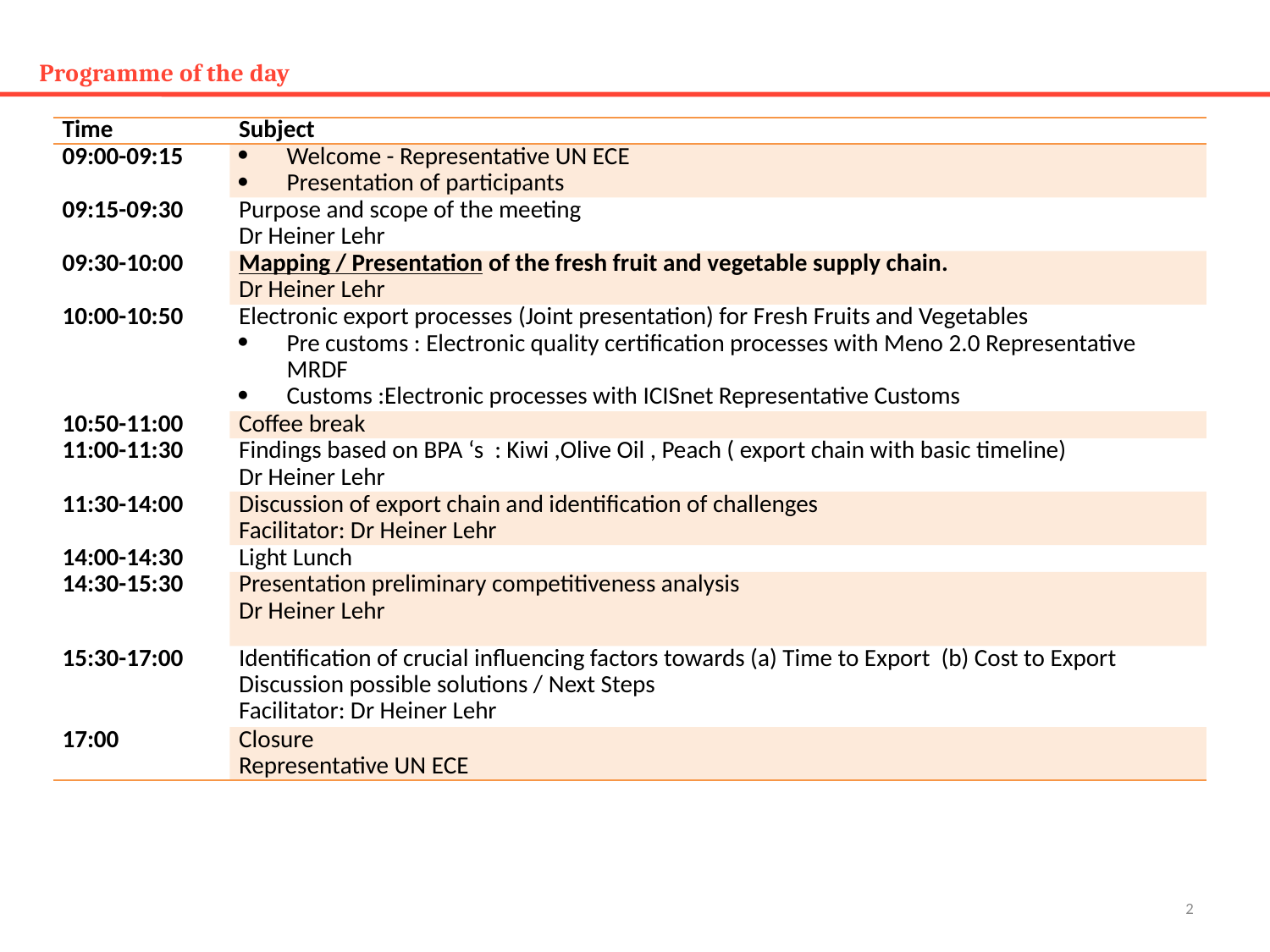

# Programme of the day
| Time | Subject |
| --- | --- |
| 09:00-09:15 | Welcome - Representative UN ECE Presentation of participants |
| 09:15-09:30 | Purpose and scope of the meeting Dr Heiner Lehr |
| 09:30-10:00 | Mapping / Presentation of the fresh fruit and vegetable supply chain. Dr Heiner Lehr |
| 10:00-10:50 | Electronic export processes (Joint presentation) for Fresh Fruits and Vegetables Pre customs : Electronic quality certification processes with Meno 2.0 Representative MRDF Customs :Electronic processes with ICISnet Representative Customs |
| 10:50-11:00 | Coffee break |
| 11:00-11:30 | Findings based on BPA ‘s : Kiwi ,Olive Oil , Peach ( export chain with basic timeline) Dr Heiner Lehr |
| 11:30-14:00 | Discussion of export chain and identification of challenges Facilitator: Dr Heiner Lehr |
| 14:00-14:30 | Light Lunch |
| 14:30-15:30 | Presentation preliminary competitiveness analysis Dr Heiner Lehr |
| 15:30-17:00 | Identification of crucial influencing factors towards (a) Time to Export (b) Cost to Export Discussion possible solutions / Next Steps Facilitator: Dr Heiner Lehr |
| 17:00 | Closure Representative UN ECE |
2